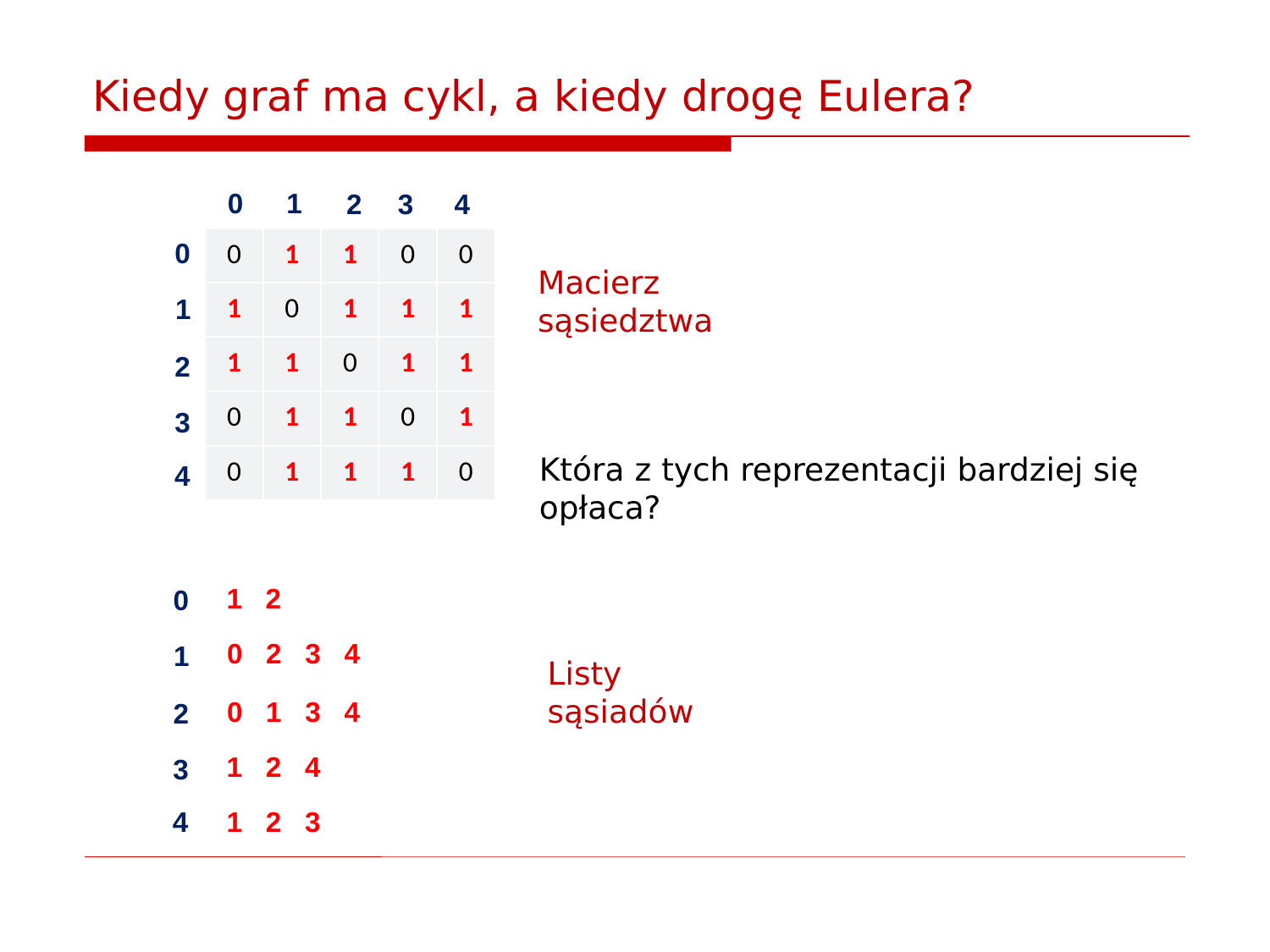

# Kiedy graf ma cykl, a kiedy drogę Eulera?
0
1
2
4
3
| 0 | 1 | 1 | 0 | 0 |
| --- | --- | --- | --- | --- |
| 1 | 0 | 1 | 1 | 1 |
| 1 | 1 | 0 | 1 | 1 |
| 0 | 1 | 1 | 0 | 1 |
| 0 | 1 | 1 | 1 | 0 |
0
Macierz
sąsiedztwa
1
2
3
Która z tych reprezentacji bardziej się opłaca?
4
1   2
0
0   2   3   4
1
Listy
sąsiadów
0   1   3   4
2
1   2   4
3
4
1   2   3